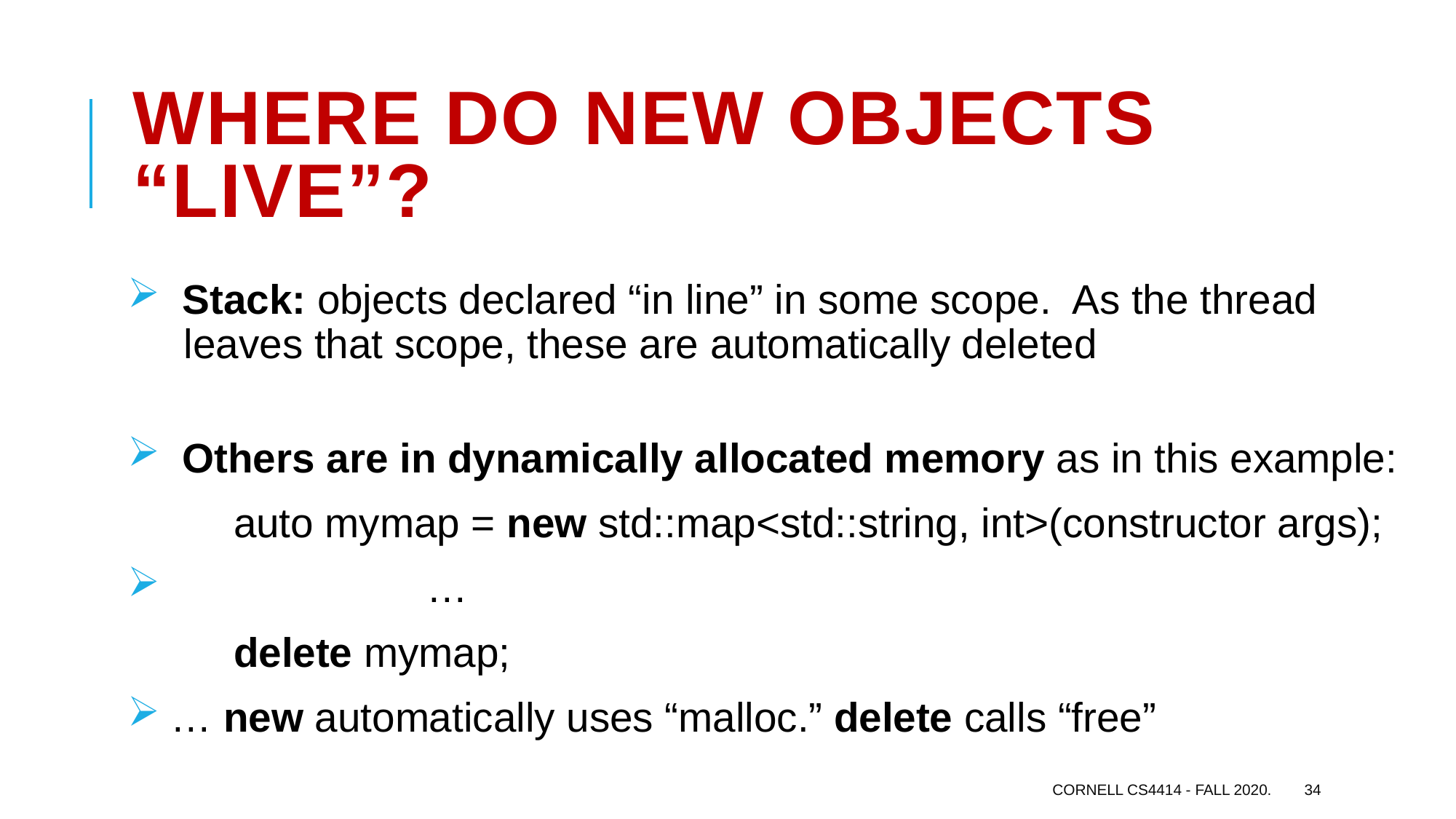

# Where do new objects “live”?
  Stack: objects declared “in line” in some scope.  As the thread
    leaves that scope, these are automatically deleted
  Others are in dynamically allocated memory as in this example:
		auto mymap = new std::map<std::string, int>(constructor args);
                      …
		delete mymap;
 … new automatically uses “malloc.” delete calls “free”
Cornell CS4414 - Fall 2020.
34